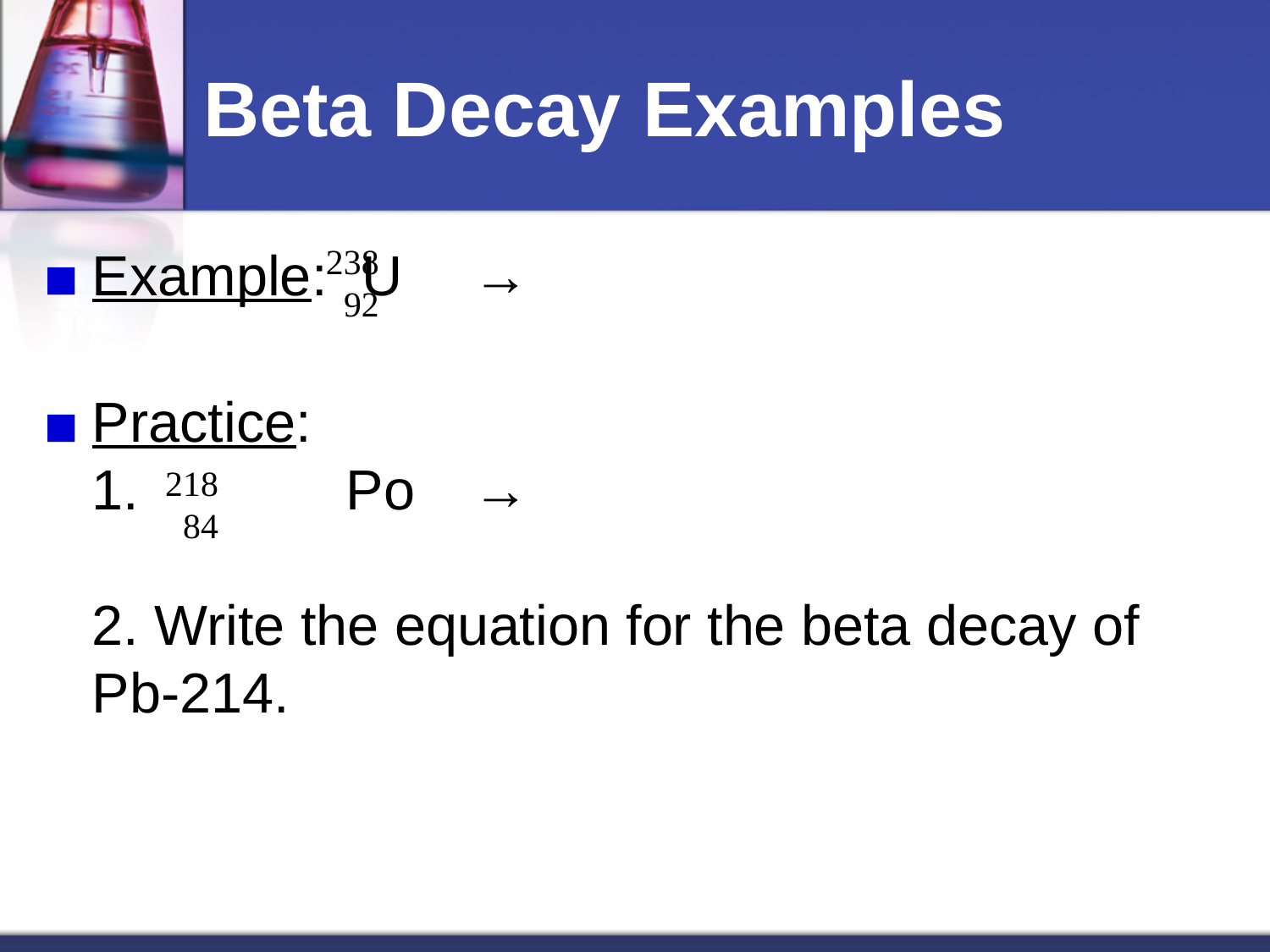

# Beta Decay Examples
Example:	 U 	→
Practice:
1.		Po 	→
2. Write the equation for the beta decay of Pb-214.

238
  92
218
  84